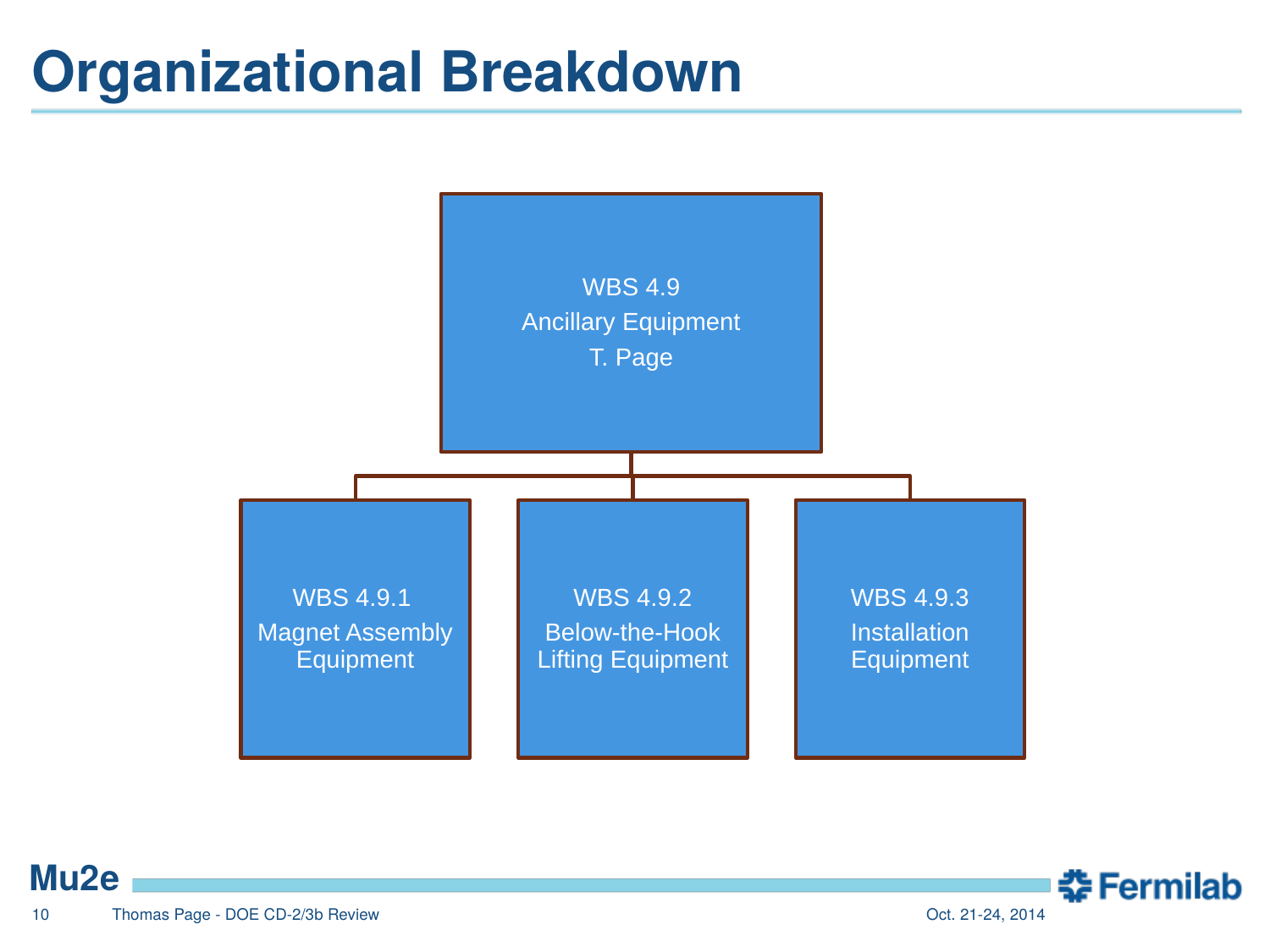

# Organizational Breakdown
WBS 4.9
Ancillary Equipment
T. Page
WBS 4.9.1
Magnet Assembly Equipment
WBS 4.9.2
Below-the-Hook Lifting Equipment
WBS 4.9.3
Installation Equipment
10
Thomas Page - DOE CD-2/3b Review
Oct. 21-24, 2014